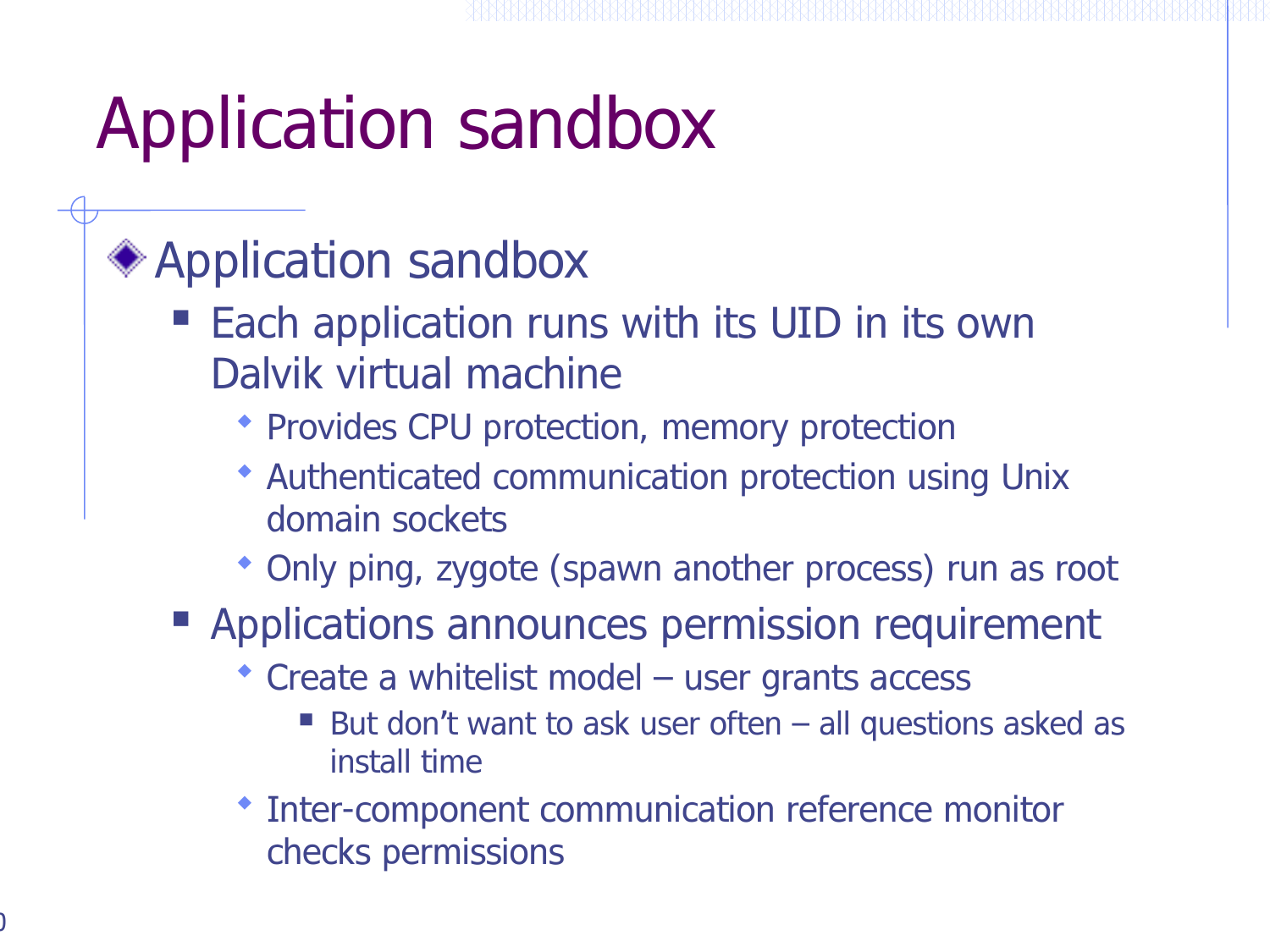

# Application sandbox
Application sandbox
Each application runs with its UID in its own Dalvik virtual machine
Provides CPU protection, memory protection
Authenticated communication protection using Unix domain sockets
Only ping, zygote (spawn another process) run as root
Applications announces permission requirement
Create a whitelist model – user grants access
But don’t want to ask user often – all questions asked as install time
Inter-component communication reference monitor checks permissions